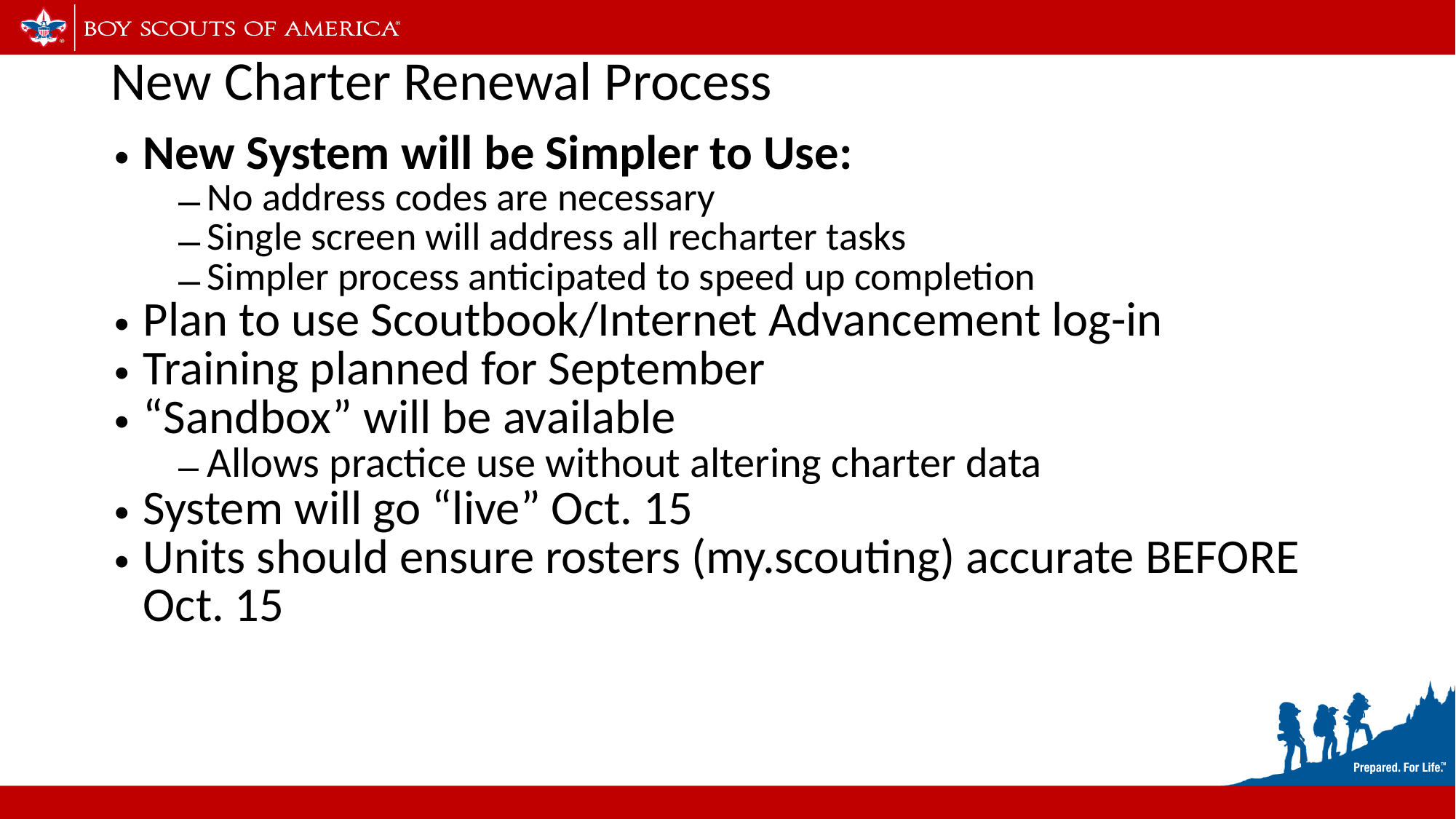

# New Charter Renewal Process
New System will be Simpler to Use:
No address codes are necessary
Single screen will address all recharter tasks
Simpler process anticipated to speed up completion
Plan to use Scoutbook/Internet Advancement log-in
Training planned for September
“Sandbox” will be available
Allows practice use without altering charter data
System will go “live” Oct. 15
Units should ensure rosters (my.scouting) accurate BEFORE Oct. 15